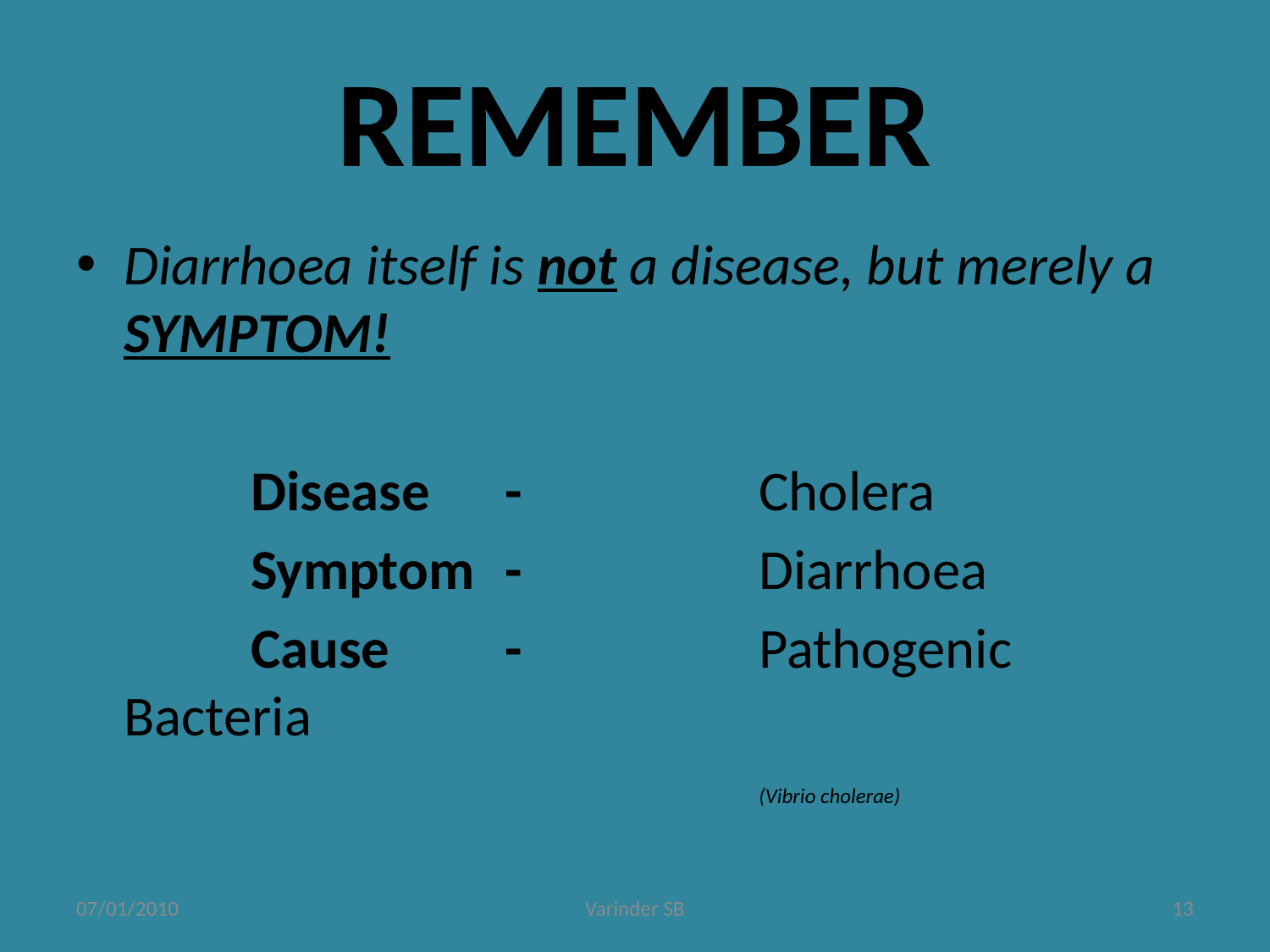

# REMEMBER
Diarrhoea itself is not a disease, but merely a SYMPTOM!

		Disease	-		Cholera
		Symptom	-		Diarrhoea
		Cause	-		Pathogenic Bacteria
						(Vibrio cholerae)
07/01/2010
Varinder SB
13